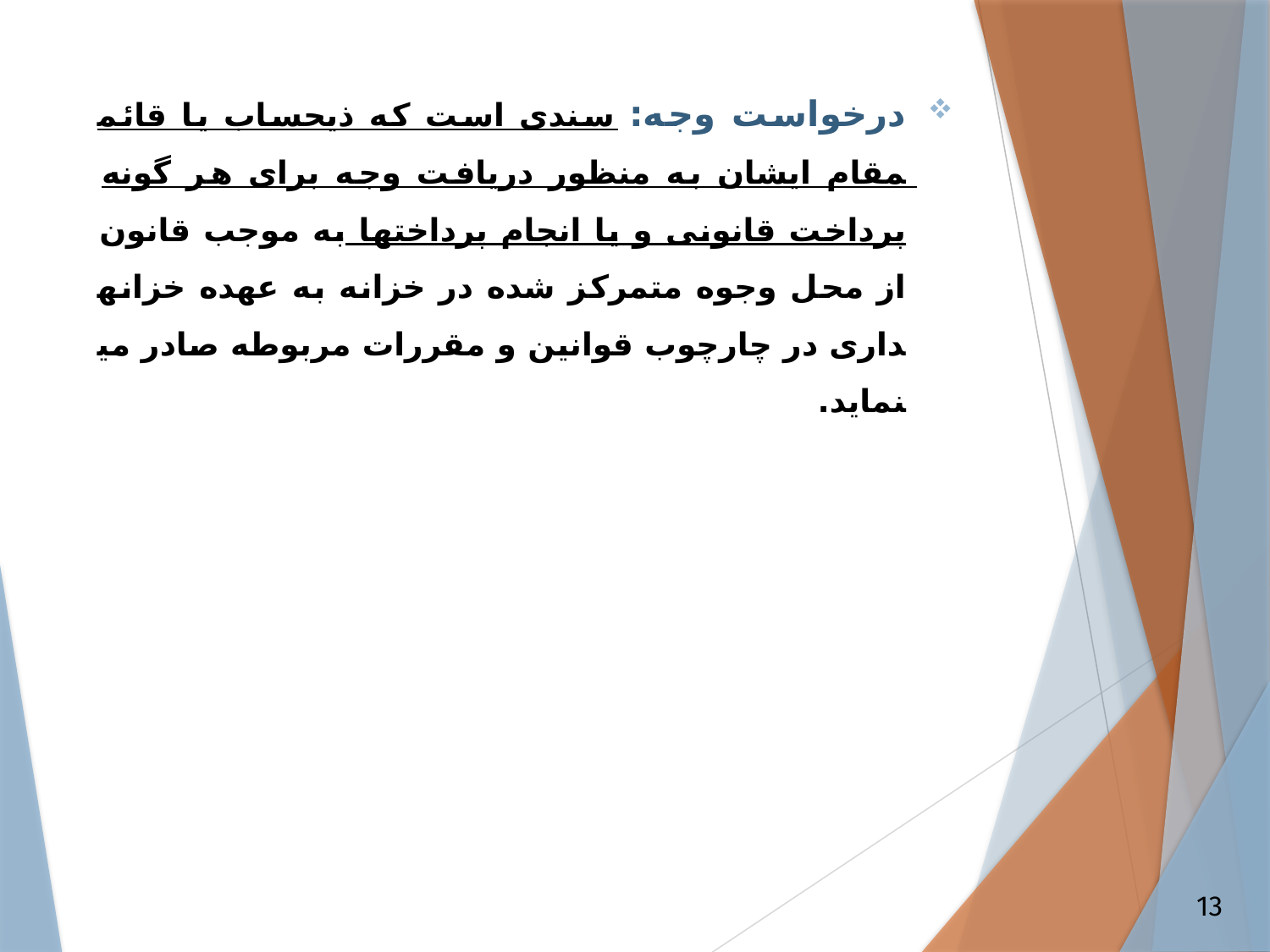

درخواست وجه: سندی است که ذیحساب یا قائم­مقام ایشان به منظور دریافت وجه برای هر گونه پرداخت قانونی و یا انجام پرداخت­ها به موجب قانون از محل وجوه متمرکز شده در خزانه به عهده خزانه­داری در چارچوب قوانین و مقررات مربوطه صادر می­نماید.

13